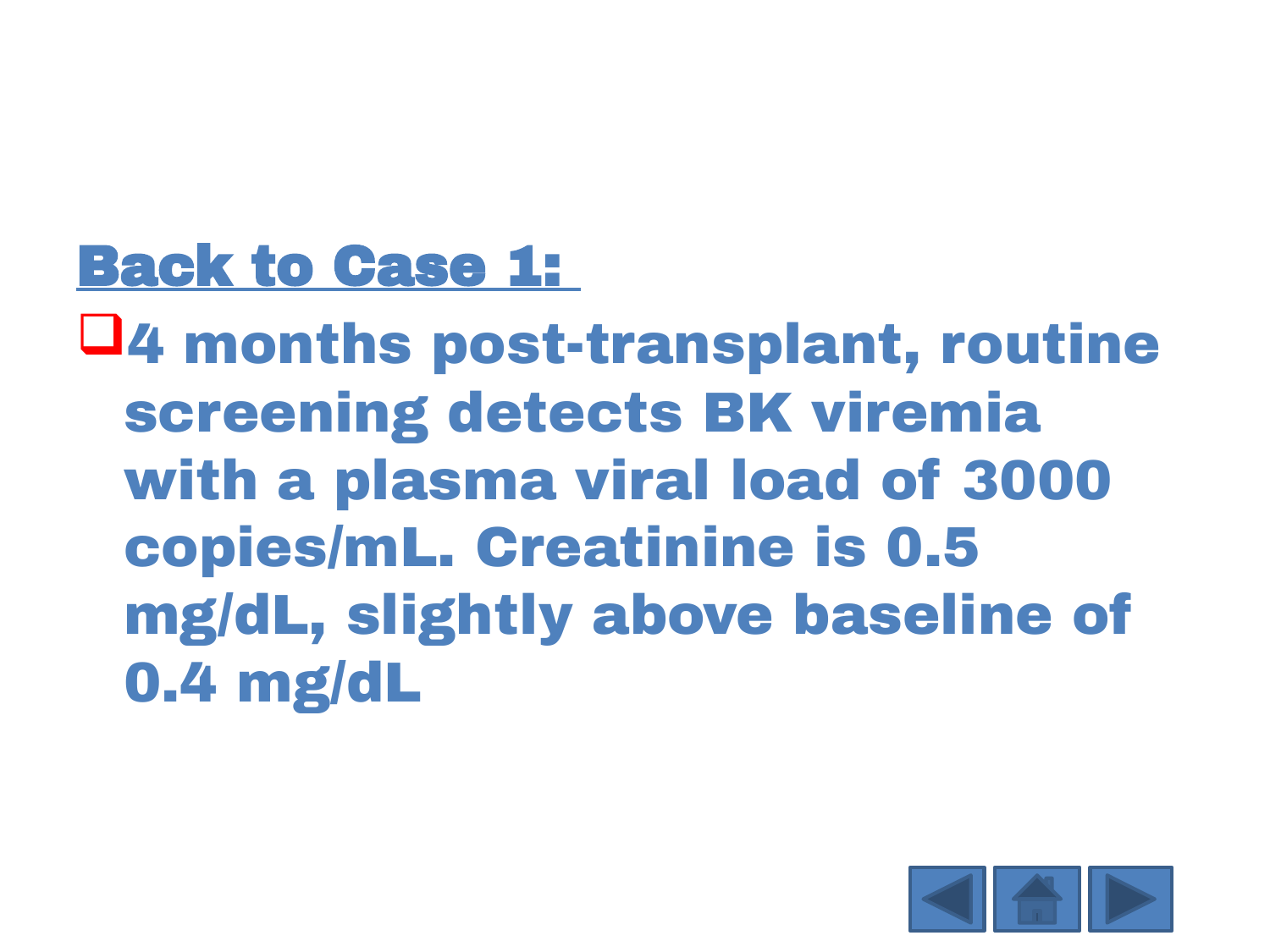

#
Back to Case 1:
4 months post-transplant, routine screening detects BK viremia with a plasma viral load of 3000 copies/mL. Creatinine is 0.5 mg/dL, slightly above baseline of 0.4 mg/dL